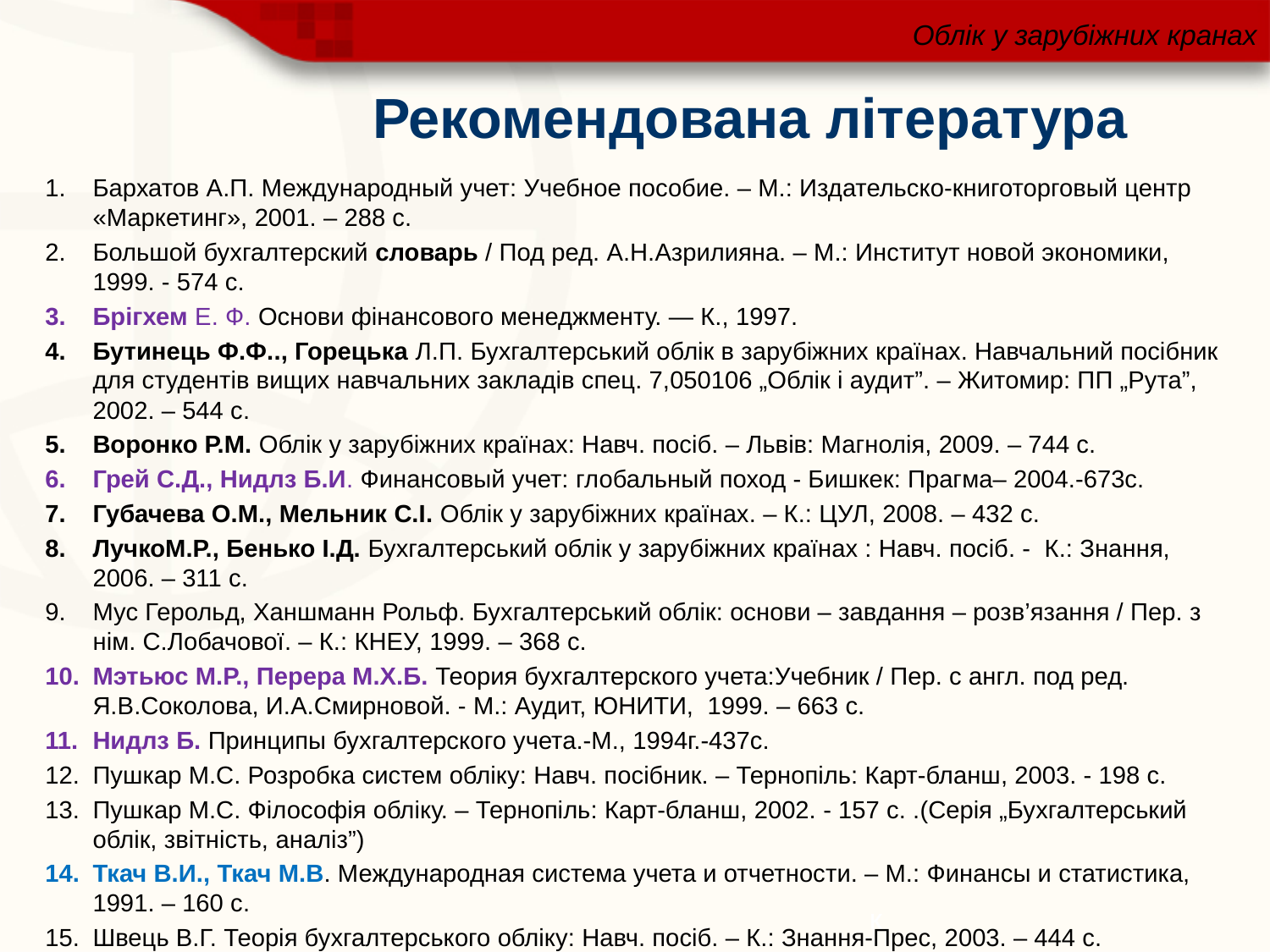

Облік у зарубіжних кранах
# Рекомендована література
Бархатов А.П. Международный учет: Учебное пособие. – М.: Издательско-книготорговый центр «Маркетинг», 2001. – 288 с.
Большой бухгалтерский словарь / Под ред. А.Н.Азрилияна. – М.: Институт новой экономики, 1999. - 574 с.
Брігхем Е. Ф. Основи фінансового менеджменту. — К., 1997.
Бутинець Ф.Ф.., Горецька Л.П. Бухгалтерський облік в зарубіжних країнах. Навчальний посібник для студентів вищих навчальних закладів спец. 7,050106 „Облік і аудит”. – Житомир: ПП „Рута”, 2002. – 544 с.
Воронко Р.М. Облік у зарубіжних країнах: Навч. посіб. – Львів: Магнолія, 2009. – 744 с.
Грей С.Д., Нидлз Б.И. Финансовый учет: глобальный поход - Бишкек: Прагма– 2004.-673с.
Губачева О.М., Мельник С.І. Облік у зарубіжних країнах. – К.: ЦУЛ, 2008. – 432 с.
ЛучкоМ.Р., Бенько І.Д. Бухгалтерський облік у зарубіжних країнах : Навч. посіб. -  К.: Знання, 2006. – 311 с.
Мус Герольд, Ханшманн Рольф. Бухгалтерський облік: основи – завдання – розв’язання / Пер. з нім. С.Лобачової. – К.: КНЕУ, 1999. – 368 с.
Мэтьюс М.Р., Перера М.Х.Б. Теория бухгалтерского учета:Учебник / Пер. с англ. под ред. Я.В.Соколова, И.А.Смирновой. - М.: Аудит, ЮНИТИ,  1999. – 663 с.
Нидлз Б. Принципы бухгалтерского учета.-М., 1994г.-437с.
Пушкар М.С. Розробка систем обліку: Навч. посібник. – Тернопіль: Карт-бланш, 2003. - 198 с.
Пушкар М.С. Філософія обліку. – Тернопіль: Карт-бланш, 2002. - 157 с. .(Серія „Бухгалтерський облік, звітність, аналіз”)
Ткач В.И., Ткач М.В. Международная система учета и отчетности. – М.: Финансы и статистика, 1991. – 160 с.
Швець В.Г. Теорія бухгалтерського обліку: Навч. посіб. – К.: Знання-Прес, 2003. – 444 с.

К